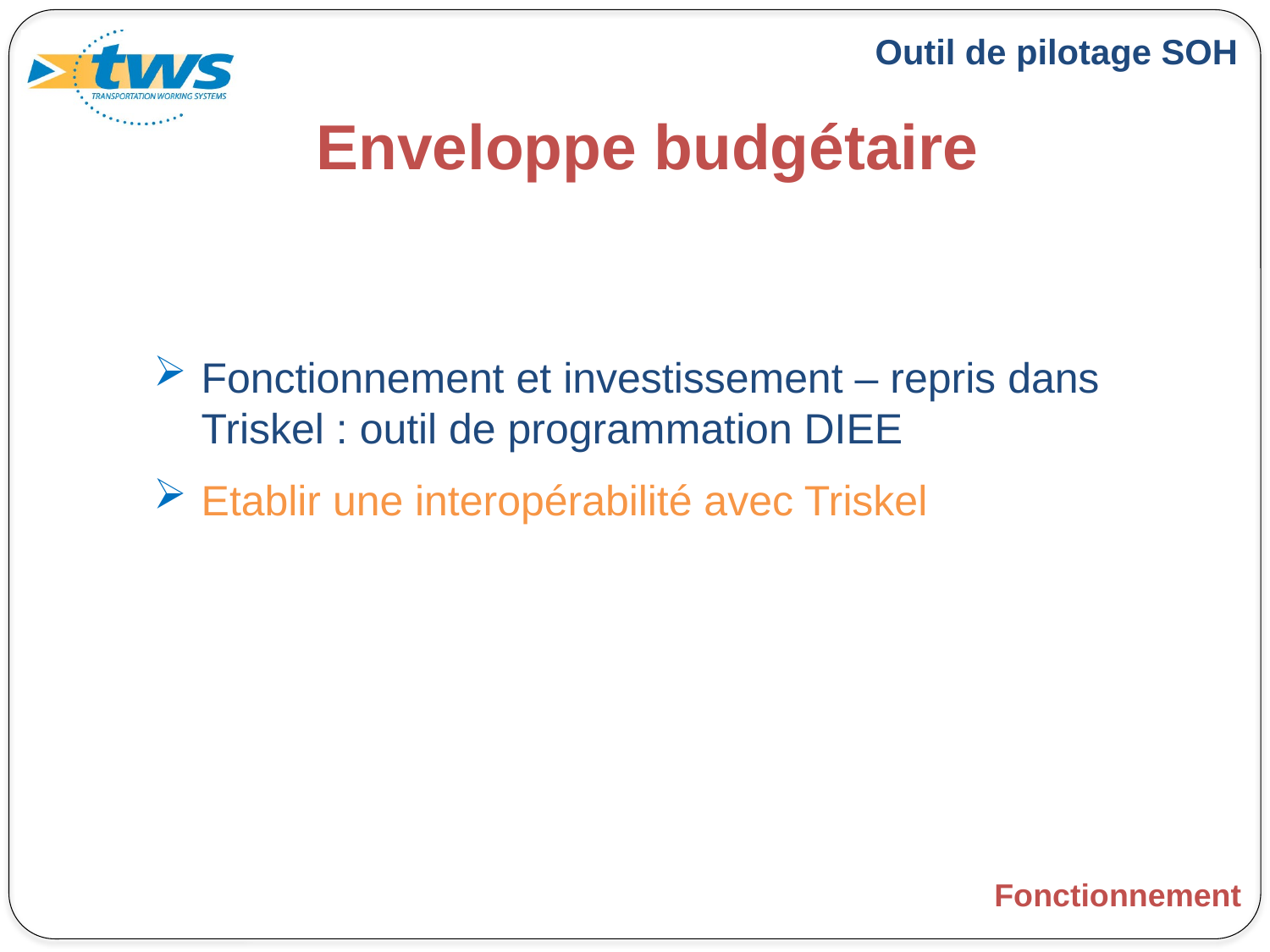

# Enveloppe budgétaire
Fonctionnement et investissement – repris dans Triskel : outil de programmation DIEE
Etablir une interopérabilité avec Triskel
Fonctionnement